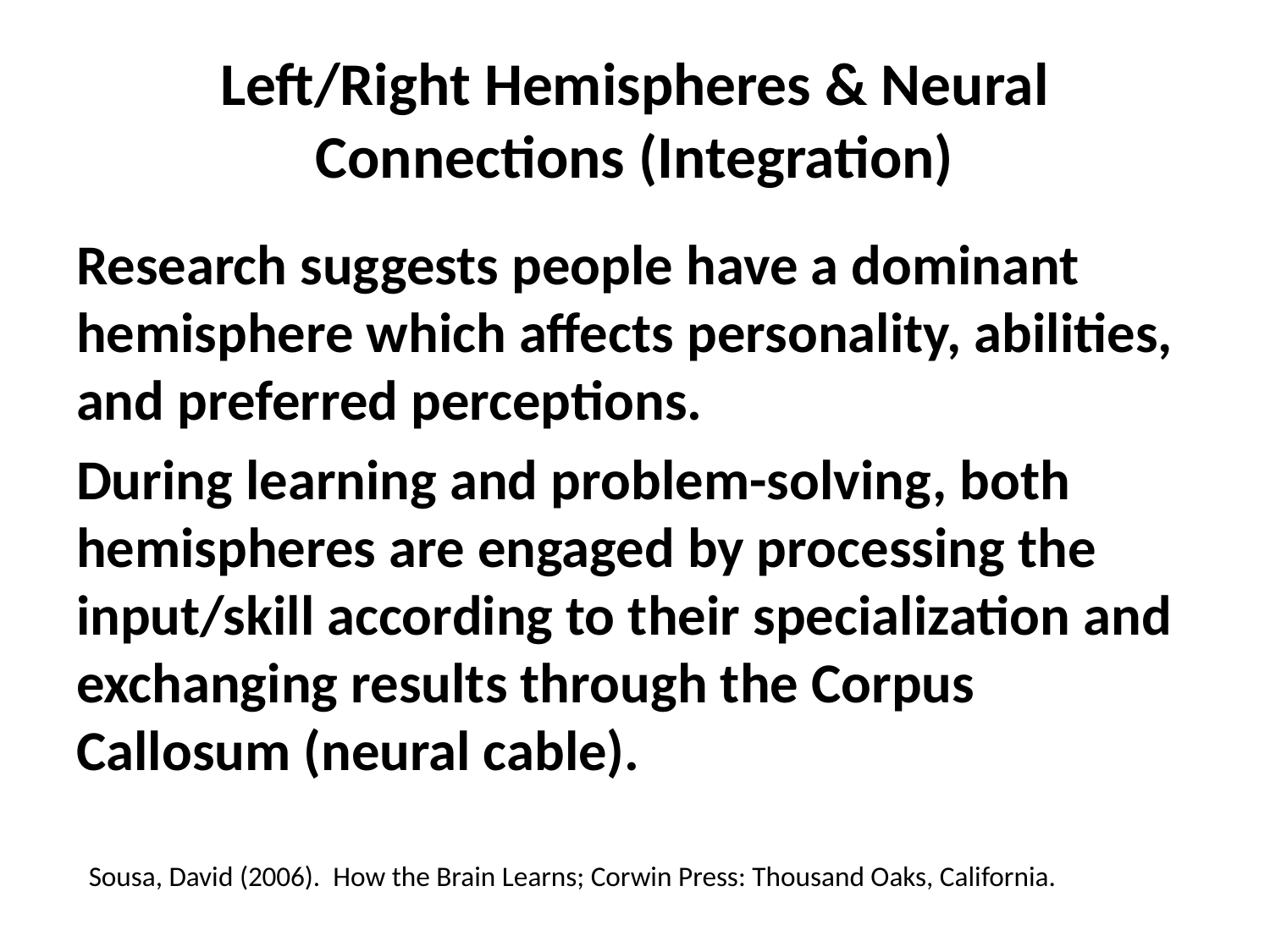

# Left/Right Hemispheres & Neural Connections (Integration)
Research suggests people have a dominant hemisphere which affects personality, abilities, and preferred perceptions.
During learning and problem-solving, both hemispheres are engaged by processing the input/skill according to their specialization and exchanging results through the Corpus Callosum (neural cable).
Sousa, David (2006).  How the Brain Learns; Corwin Press: Thousand Oaks, California.